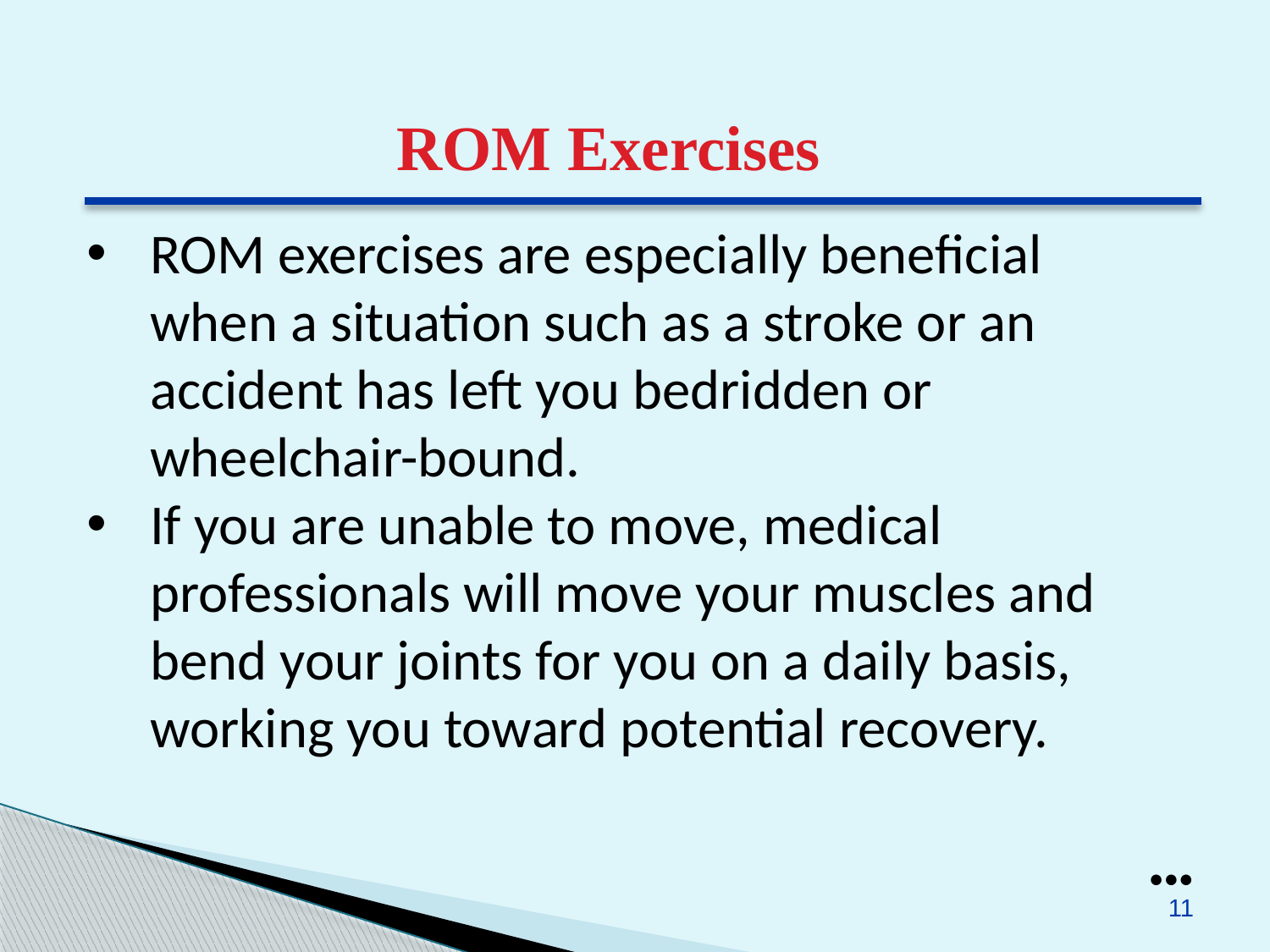

ROM Exercises
ROM exercises are especially beneficial when a situation such as a stroke or an accident has left you bedridden or wheelchair-bound.
If you are unable to move, medical professionals will move your muscles and bend your joints for you on a daily basis, working you toward potential recovery.
●●●
11